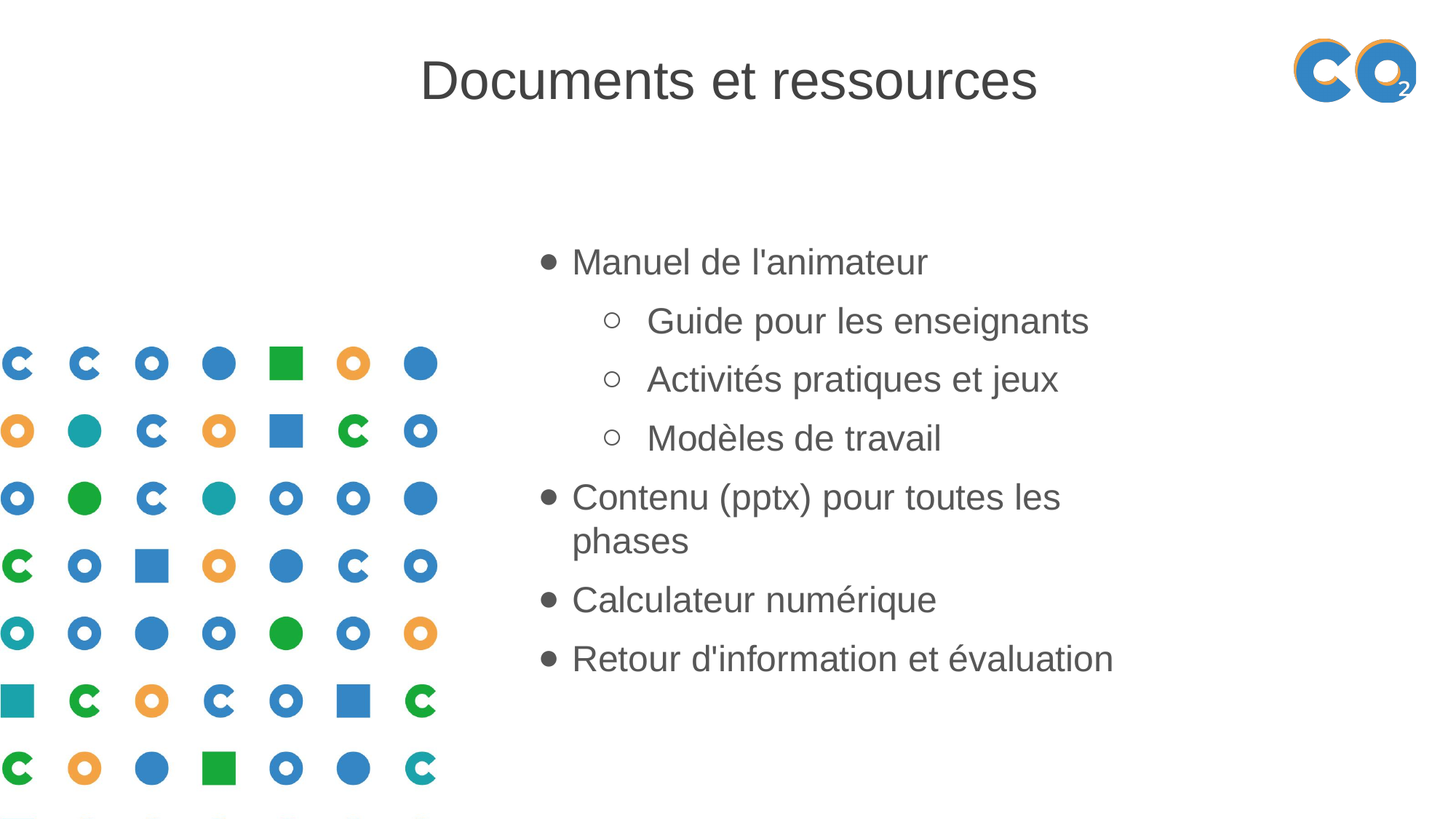

Documents et ressources

Manuel de l'animateur
Guide pour les enseignants
Activités pratiques et jeux
Modèles de travail
Contenu (pptx) pour toutes les phases
Calculateur numérique
Retour d'information et évaluation